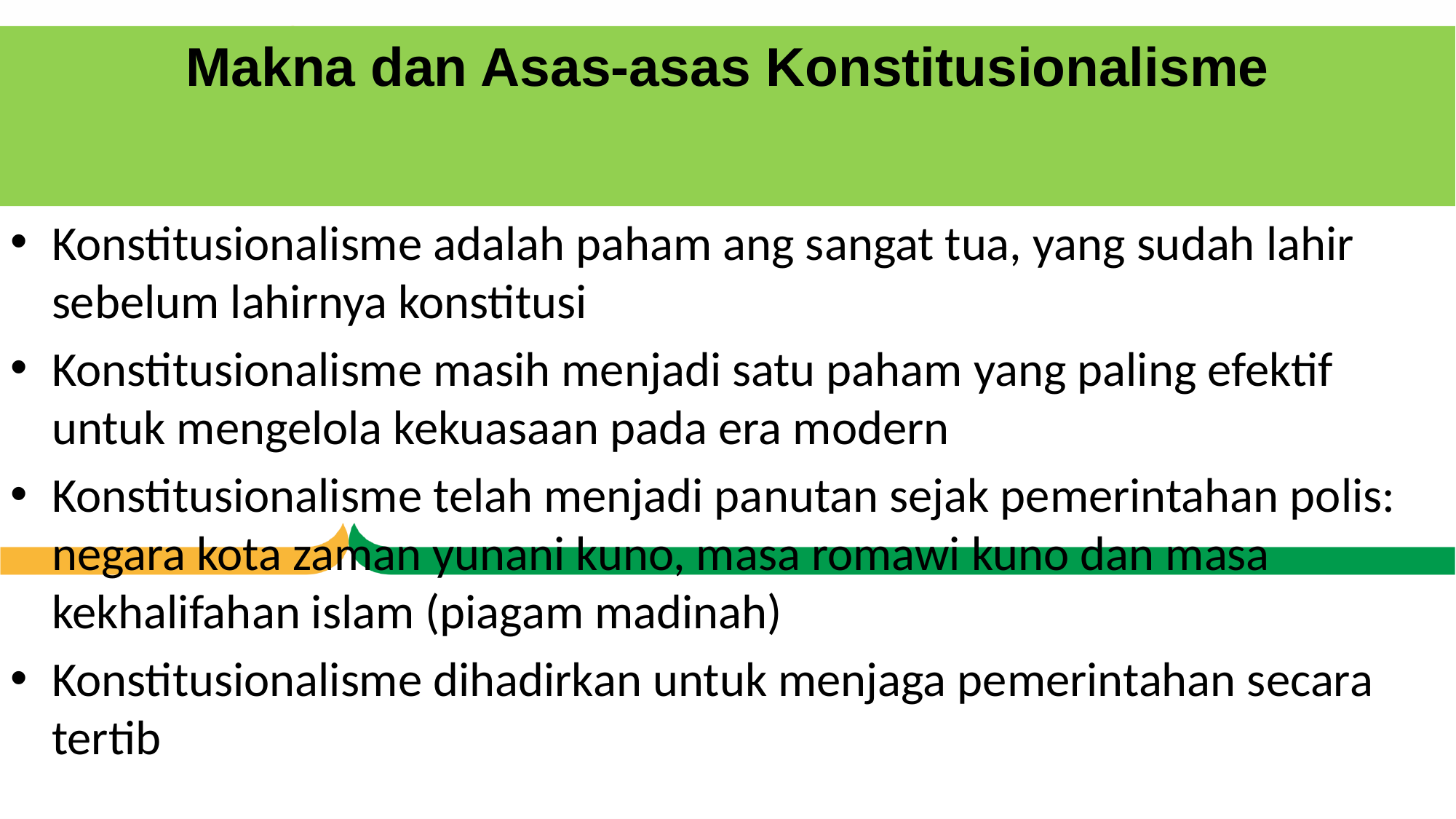

# Makna dan Asas-asas Konstitusionalisme
Konstitusionalisme adalah paham ang sangat tua, yang sudah lahir sebelum lahirnya konstitusi
Konstitusionalisme masih menjadi satu paham yang paling efektif untuk mengelola kekuasaan pada era modern
Konstitusionalisme telah menjadi panutan sejak pemerintahan polis: negara kota zaman yunani kuno, masa romawi kuno dan masa kekhalifahan islam (piagam madinah)
Konstitusionalisme dihadirkan untuk menjaga pemerintahan secara tertib